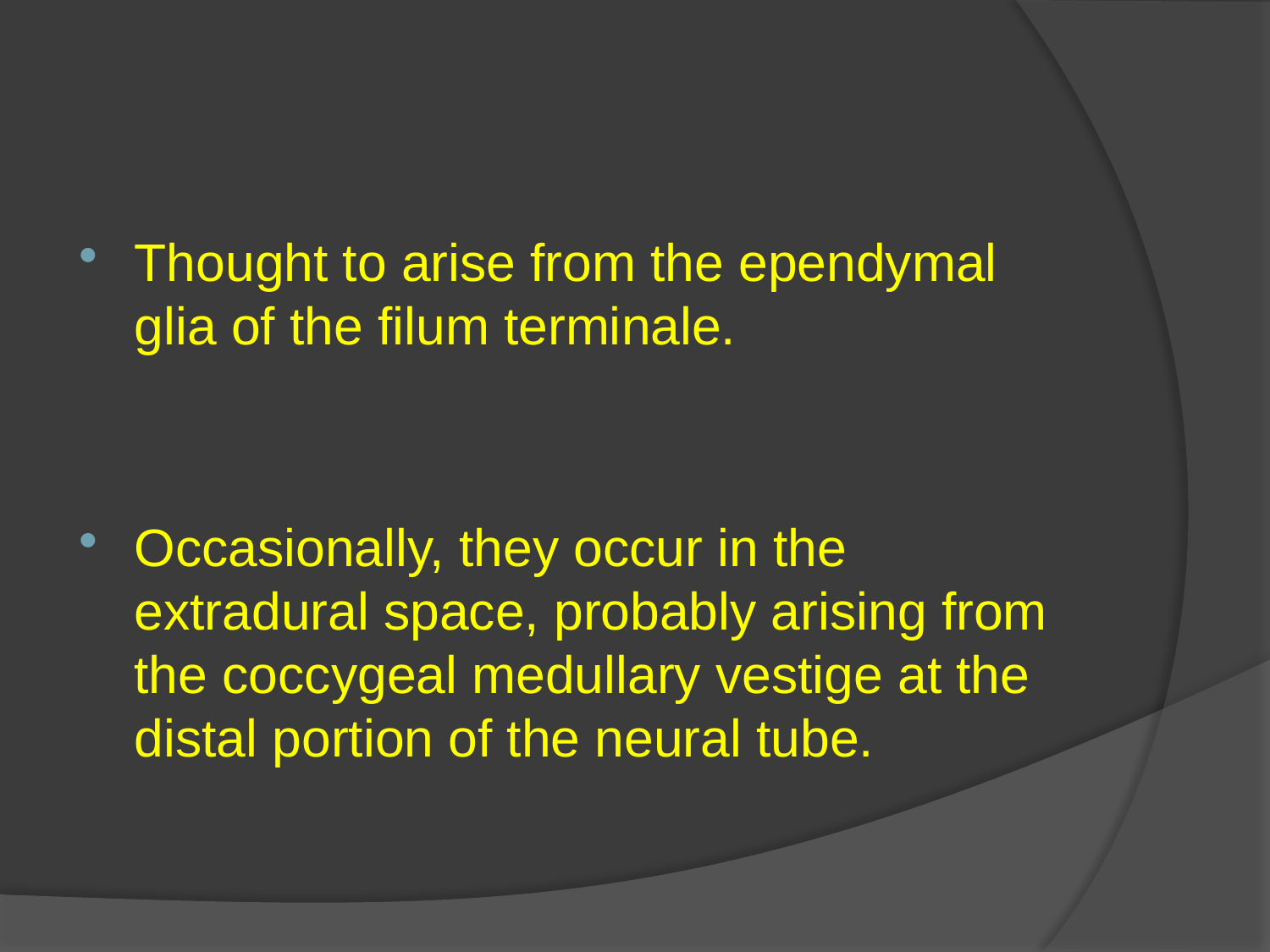

#
Thought to arise from the ependymal glia of the filum terminale.

Occasionally, they occur in the extradural space, probably arising from the coccygeal medullary vestige at the distal portion of the neural tube.